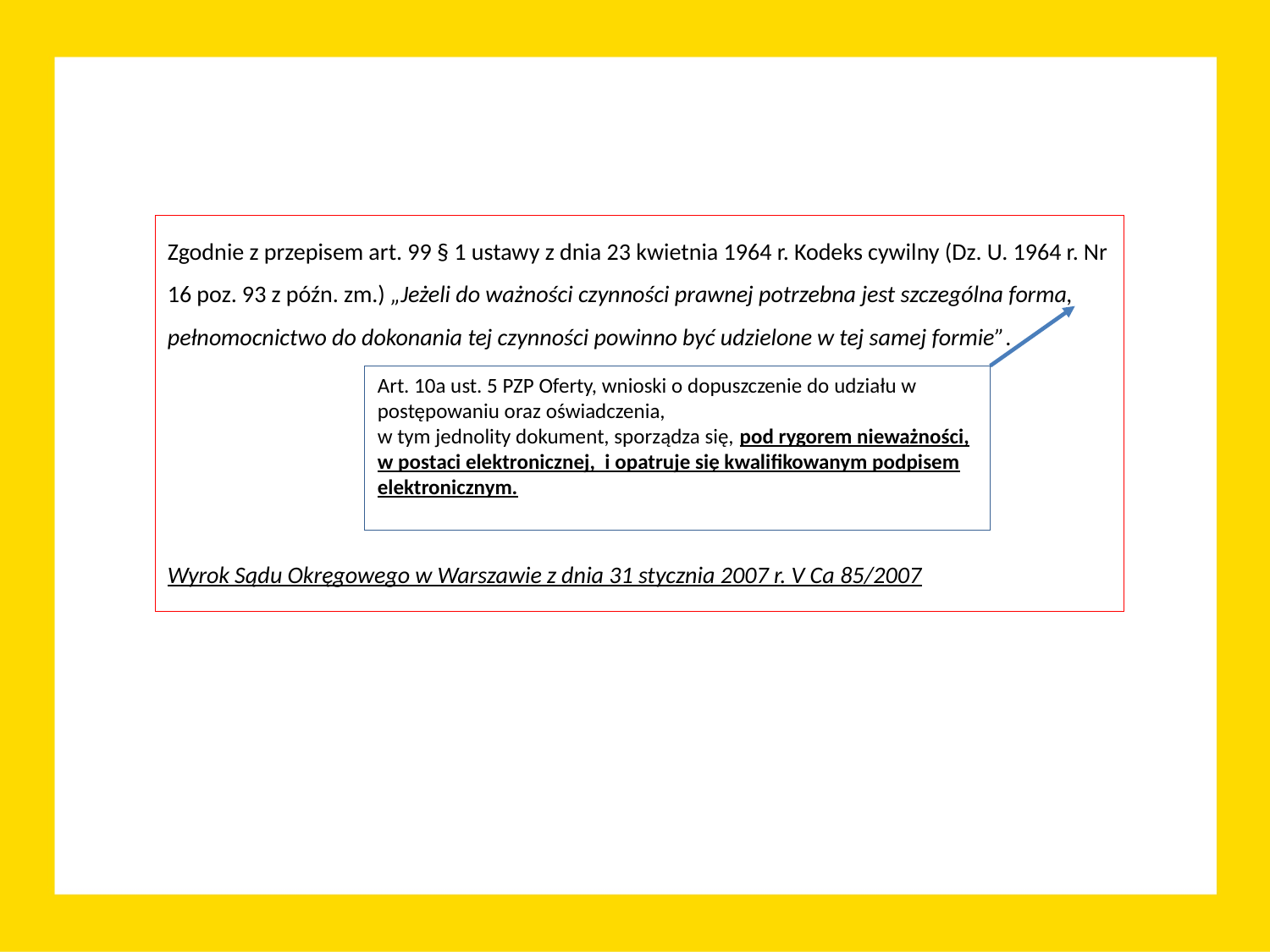

Zgodnie z przepisem art. 99 § 1 ustawy z dnia 23 kwietnia 1964 r. Kodeks cywilny (Dz. U. 1964 r. Nr 16 poz. 93 z późn. zm.) „Jeżeli do ważności czynności prawnej potrzebna jest szczególna forma, pełnomocnictwo do dokonania tej czynności powinno być udzielone w tej samej formie”.

Wyrok Sądu Okręgowego w Warszawie z dnia 31 stycznia 2007 r. V Ca 85/2007

Art. 10a ust. 5 PZP Oferty, wnioski o dopuszczenie do udziału w postępowaniu oraz oświadczenia,
w tym jednolity dokument, sporządza się, pod rygorem nieważności, w postaci elektronicznej,  i opatruje się kwalifikowanym podpisem elektronicznym.